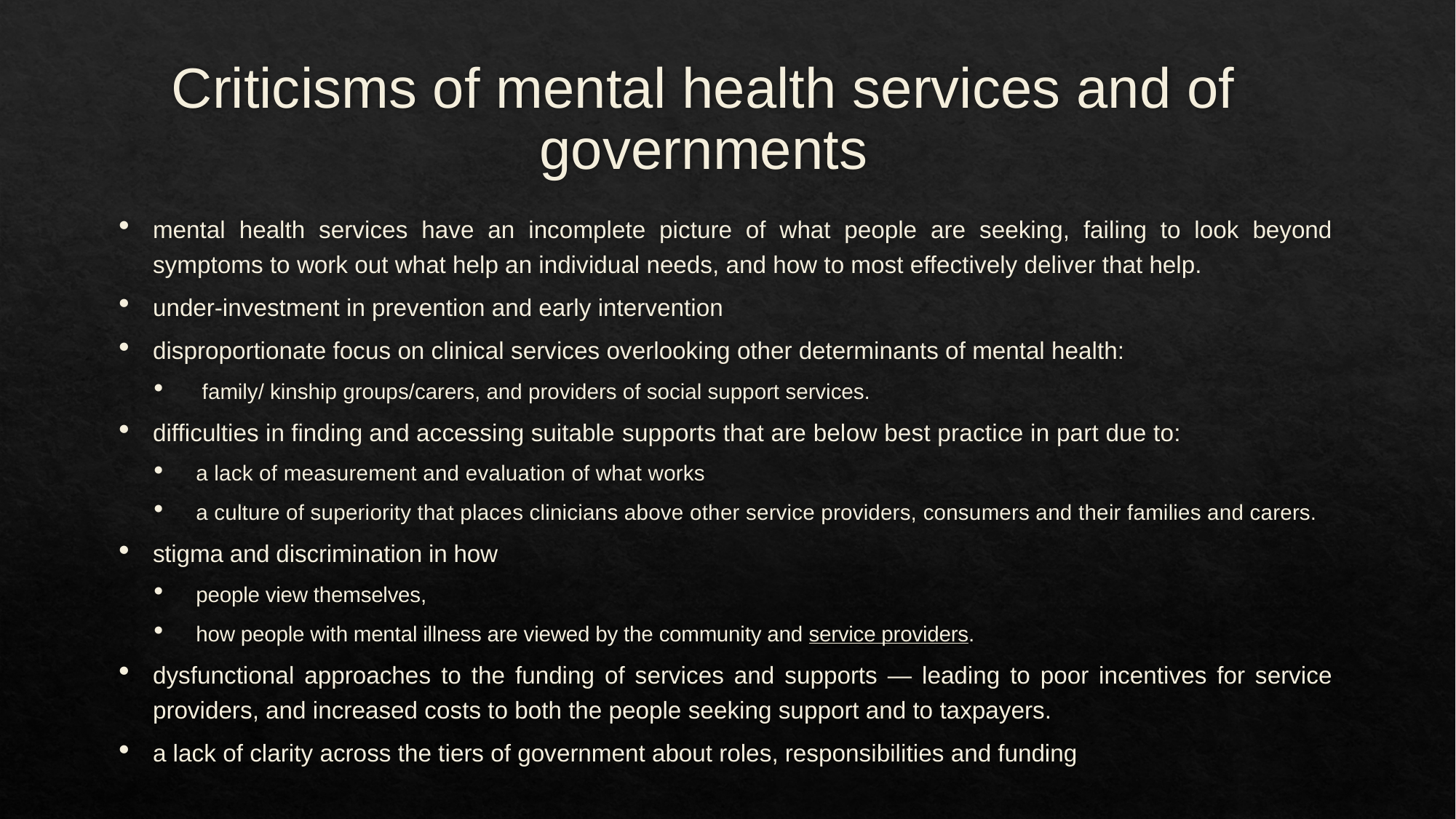

# Criticisms of mental health services and of governments
mental health services have an incomplete picture of what people are seeking, failing to look beyond symptoms to work out what help an individual needs, and how to most effectively deliver that help.
under-investment in prevention and early intervention
disproportionate focus on clinical services overlooking other determinants of mental health:
 family/ kinship groups/carers, and providers of social support services.
difficulties in finding and accessing suitable supports that are below best practice in part due to:
a lack of measurement and evaluation of what works
a culture of superiority that places clinicians above other service providers, consumers and their families and carers.
stigma and discrimination in how
people view themselves,
how people with mental illness are viewed by the community and service providers.
dysfunctional approaches to the funding of services and supports — leading to poor incentives for service providers, and increased costs to both the people seeking support and to taxpayers.
a lack of clarity across the tiers of government about roles, responsibilities and funding